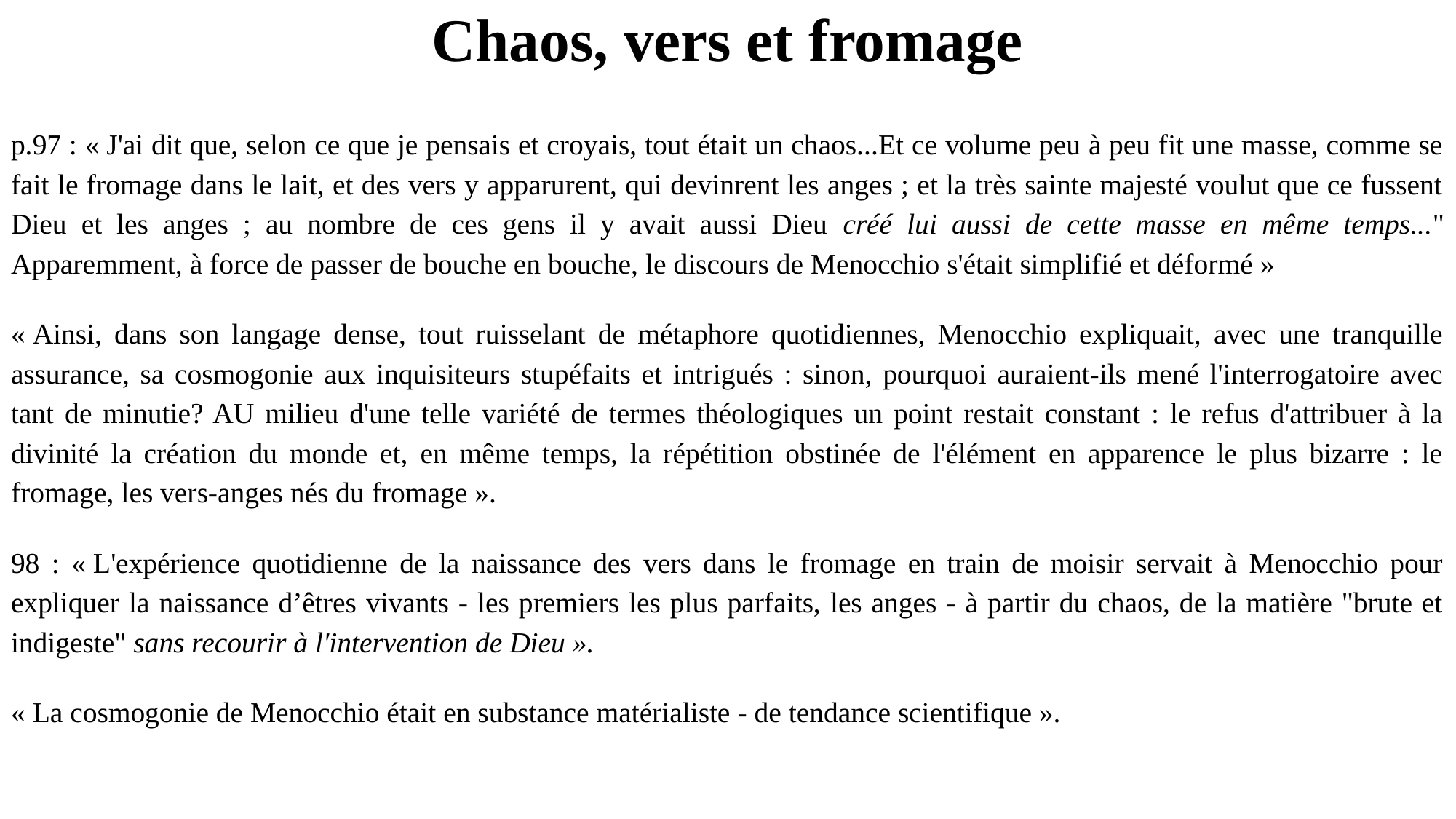

# Chaos, vers et fromage
p.97 : « J'ai dit que, selon ce que je pensais et croyais, tout était un chaos...Et ce volume peu à peu fit une masse, comme se fait le fromage dans le lait, et des vers y apparurent, qui devinrent les anges ; et la très sainte majesté voulut que ce fussent Dieu et les anges ; au nombre de ces gens il y avait aussi Dieu créé lui aussi de cette masse en même temps..." Apparemment, à force de passer de bouche en bouche, le discours de Menocchio s'était simplifié et déformé »
« Ainsi, dans son langage dense, tout ruisselant de métaphore quotidiennes, Menocchio expliquait, avec une tranquille assurance, sa cosmogonie aux inquisiteurs stupéfaits et intrigués : sinon, pourquoi auraient-ils mené l'interrogatoire avec tant de minutie? AU milieu d'une telle variété de termes théologiques un point restait constant : le refus d'attribuer à la divinité la création du monde et, en même temps, la répétition obstinée de l'élément en apparence le plus bizarre : le fromage, les vers-anges nés du fromage ».
98 : « L'expérience quotidienne de la naissance des vers dans le fromage en train de moisir servait à Menocchio pour expliquer la naissance d’êtres vivants - les premiers les plus parfaits, les anges - à partir du chaos, de la matière "brute et indigeste" sans recourir à l'intervention de Dieu ».
« La cosmogonie de Menocchio était en substance matérialiste - de tendance scientifique ».